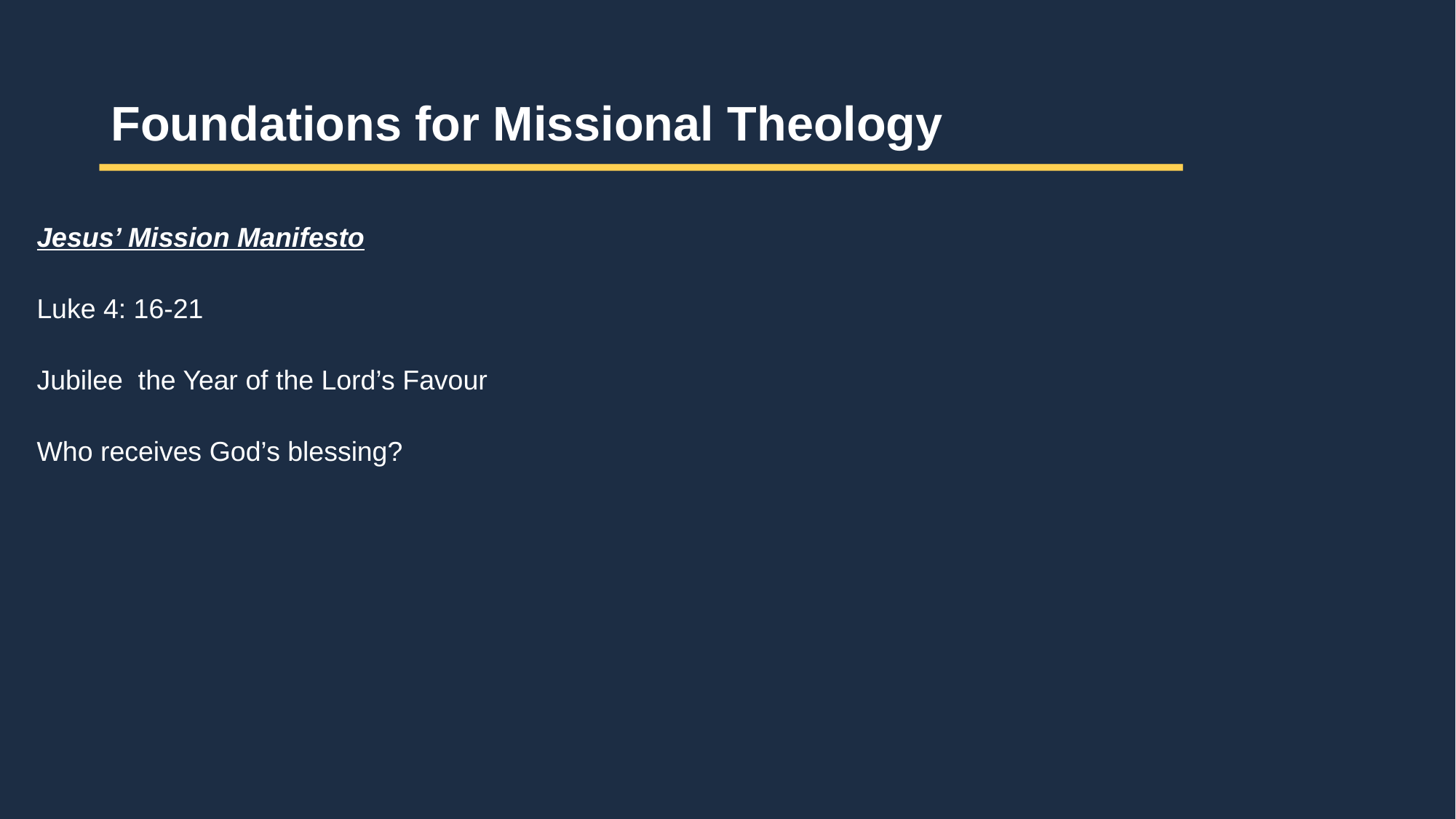

Foundations for Missional Theology

Jesus’ Mission Manifesto
Luke 4: 16-21
Jubilee  the Year of the Lord’s Favour
Who receives God’s blessing?